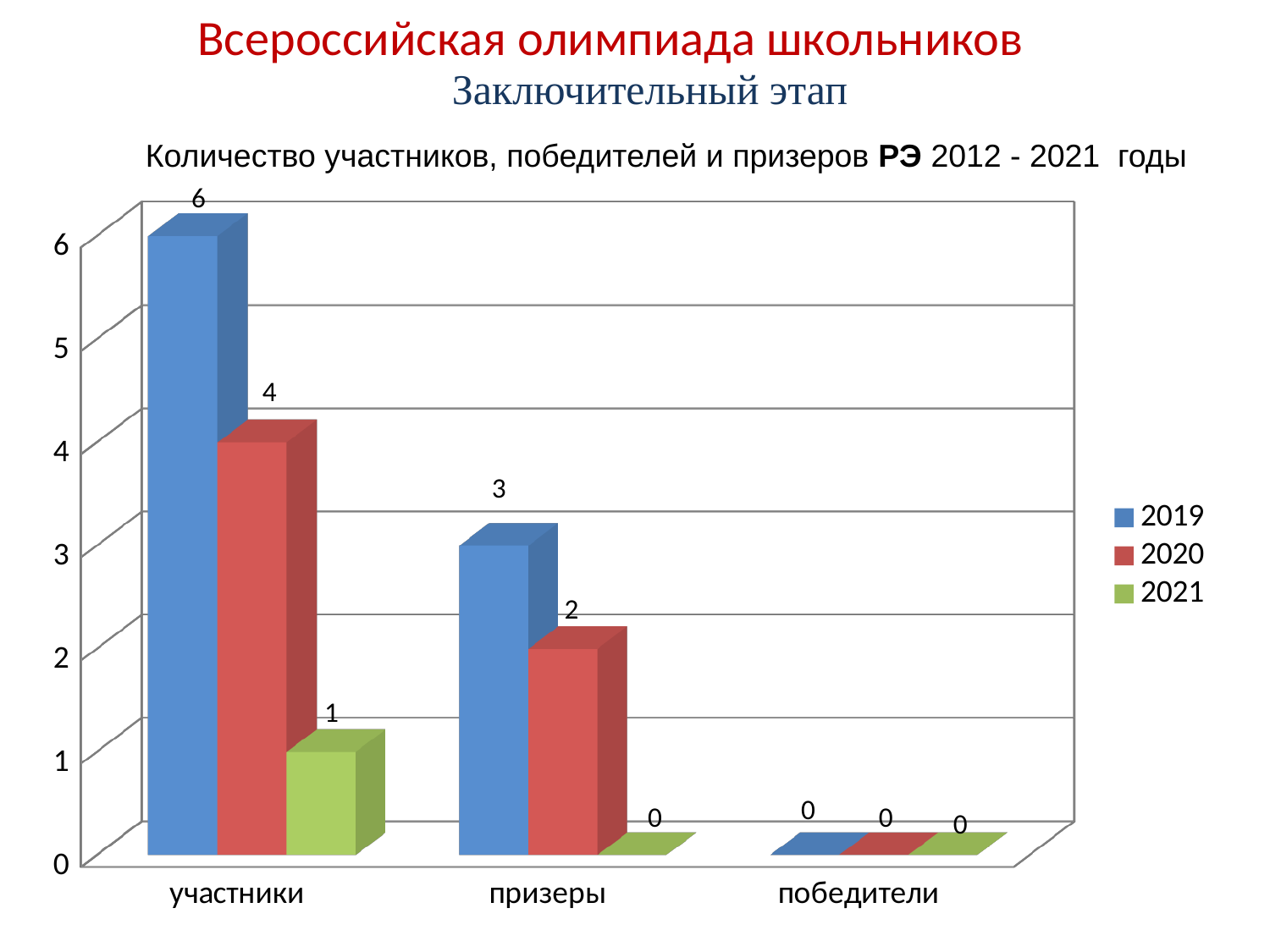

Всероссийская олимпиада школьников
Заключительный этап
Количество участников, победителей и призеров РЭ 2012 - 2021  годы

[unsupported chart]